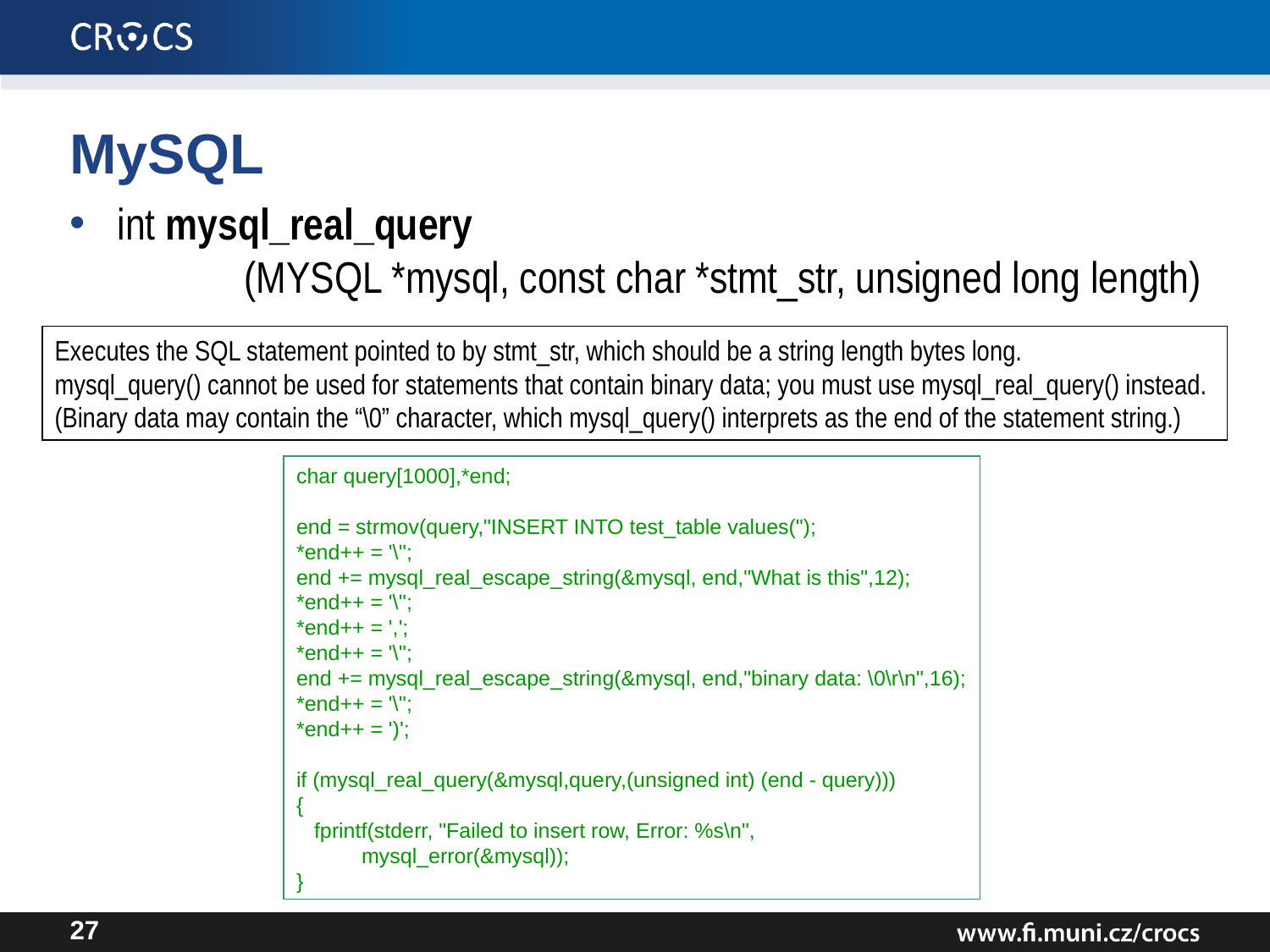

# MySQL
int mysql_real_query
	(MYSQL *mysql, const char *stmt_str, unsigned long length)
Executes the SQL statement pointed to by stmt_str, which should be a string length bytes long.
mysql_query() cannot be used for statements that contain binary data; you must use mysql_real_query() instead.
(Binary data may contain the “\0” character, which mysql_query() interprets as the end of the statement string.)
char query[1000],*end;

end = strmov(query,"INSERT INTO test_table values(");
*end++ = '\'';
end += mysql_real_escape_string(&mysql, end,"What is this",12);
*end++ = '\'';
*end++ = ',';
*end++ = '\'';
end += mysql_real_escape_string(&mysql, end,"binary data: \0\r\n",16);
*end++ = '\'';
*end++ = ')';

if (mysql_real_query(&mysql,query,(unsigned int) (end - query)))
{
   fprintf(stderr, "Failed to insert row, Error: %s\n",
           mysql_error(&mysql));
}
27